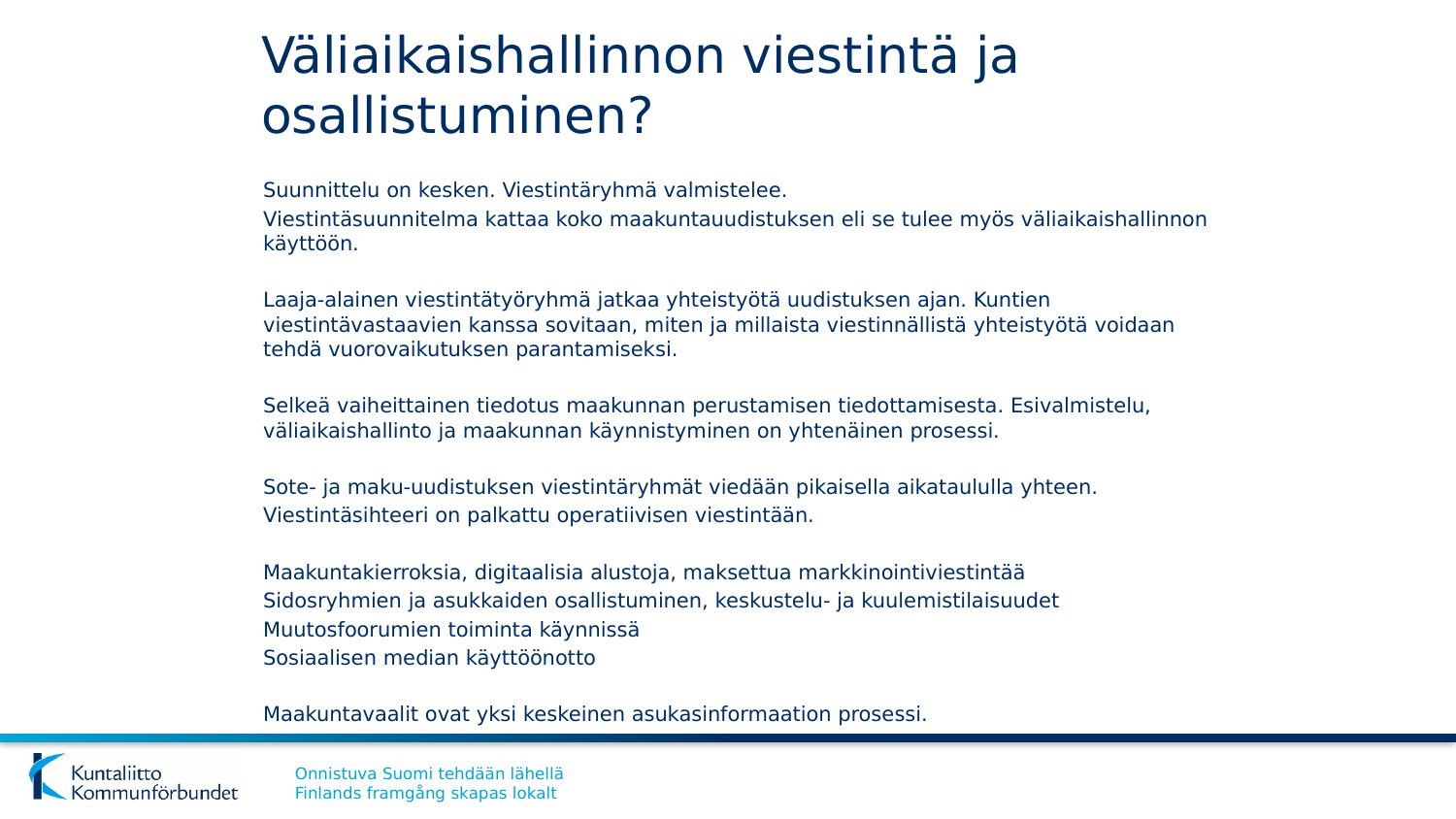

# Väliaikaishallinnon viestintä ja osallistuminen?
Suunnittelu on kesken. Viestintäryhmä valmistelee.
Viestintäsuunnitelma kattaa koko maakuntauudistuksen eli se tulee myös väliaikaishallinnon käyttöön.

Laaja-alainen viestintätyöryhmä jatkaa yhteistyötä uudistuksen ajan. Kuntien viestintävastaavien kanssa sovitaan, miten ja millaista viestinnällistä yhteistyötä voidaan tehdä vuorovaikutuksen parantamiseksi.

Selkeä vaiheittainen tiedotus maakunnan perustamisen tiedottamisesta. Esivalmistelu, väliaikaishallinto ja maakunnan käynnistyminen on yhtenäinen prosessi.

Sote- ja maku-uudistuksen viestintäryhmät viedään pikaisella aikataululla yhteen.
Viestintäsihteeri on palkattu operatiivisen viestintään.

Maakuntakierroksia, digitaalisia alustoja, maksettua markkinointiviestintää
Sidosryhmien ja asukkaiden osallistuminen, keskustelu- ja kuulemistilaisuudet
Muutosfoorumien toiminta käynnissä
Sosiaalisen median käyttöönotto

Maakuntavaalit ovat yksi keskeinen asukasinformaation prosessi.